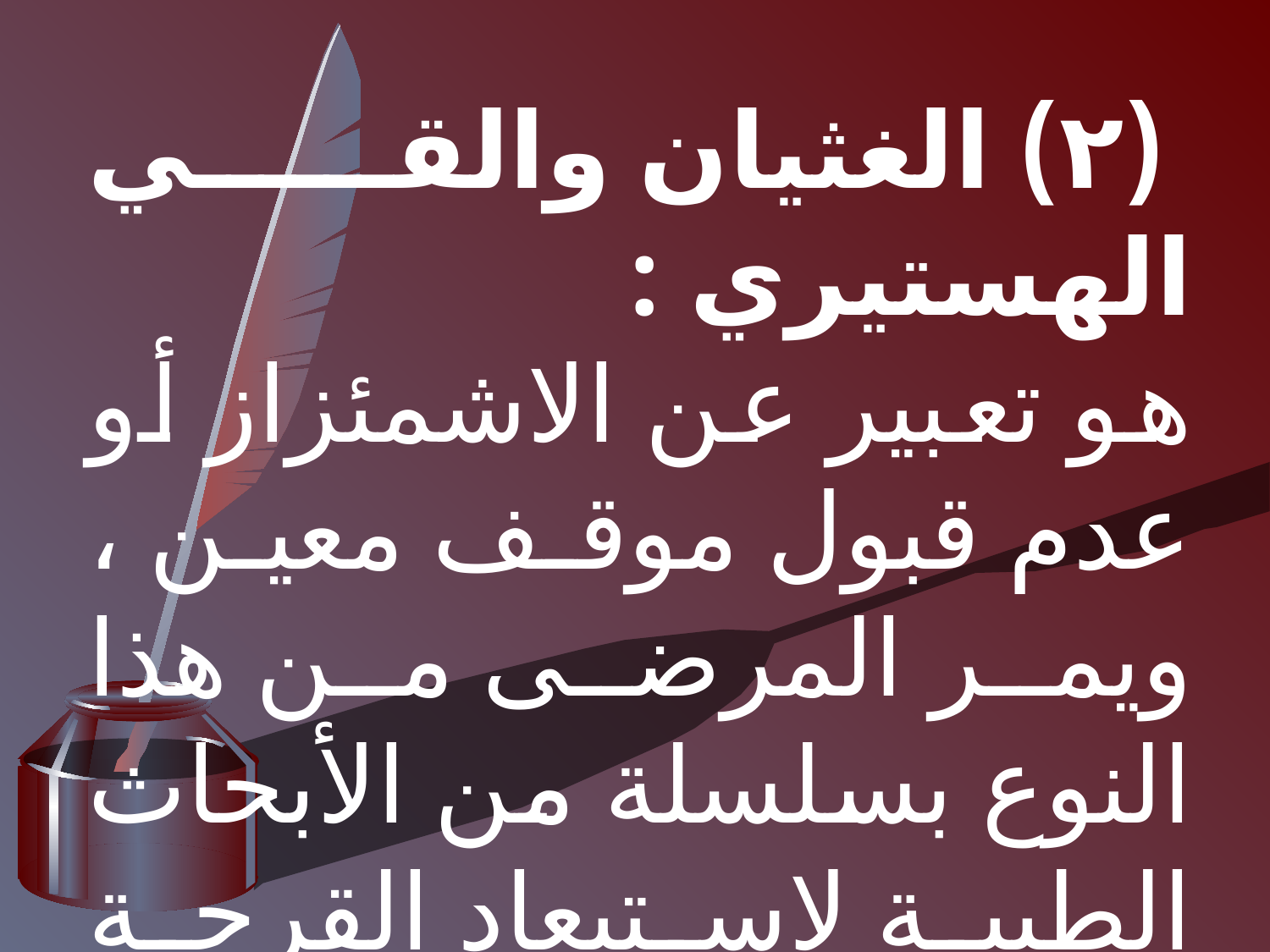

(۲) الغثيان والقي الهستيري :
هو تعبير عن الاشمئزاز أو عدم قبول موقف معين ، ويمر المرضى من هذا النوع بسلسلة من الأبحاث الطبية لاستبعاد القرحة والأورام ... إلخ .